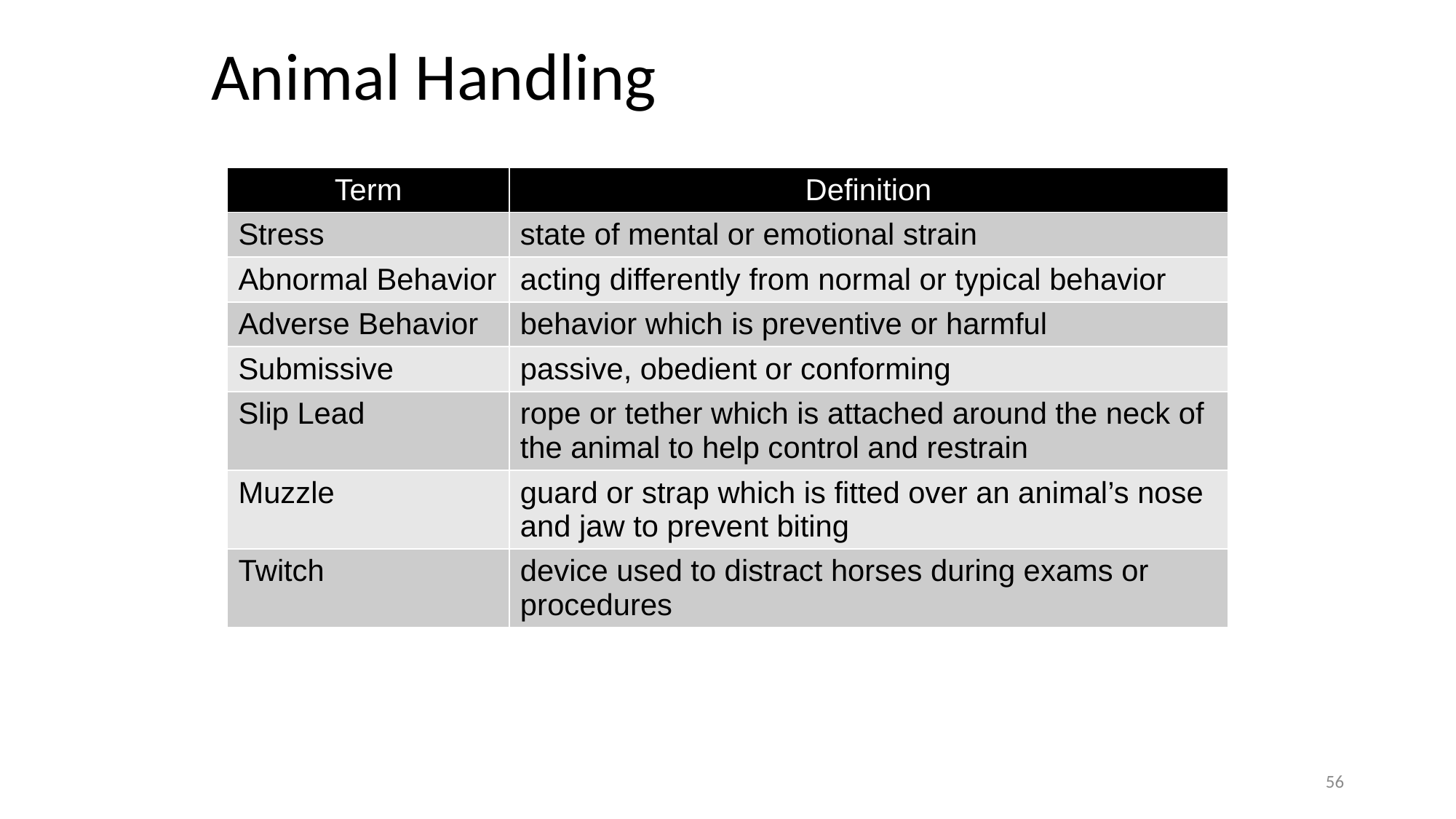

# Animal Handling
| Term | Definition |
| --- | --- |
| Stress | state of mental or emotional strain |
| Abnormal Behavior | acting differently from normal or typical behavior |
| Adverse Behavior | behavior which is preventive or harmful |
| Submissive | passive, obedient or conforming |
| Slip Lead | rope or tether which is attached around the neck of the animal to help control and restrain |
| Muzzle | guard or strap which is fitted over an animal’s nose and jaw to prevent biting |
| Twitch | device used to distract horses during exams or procedures |
56